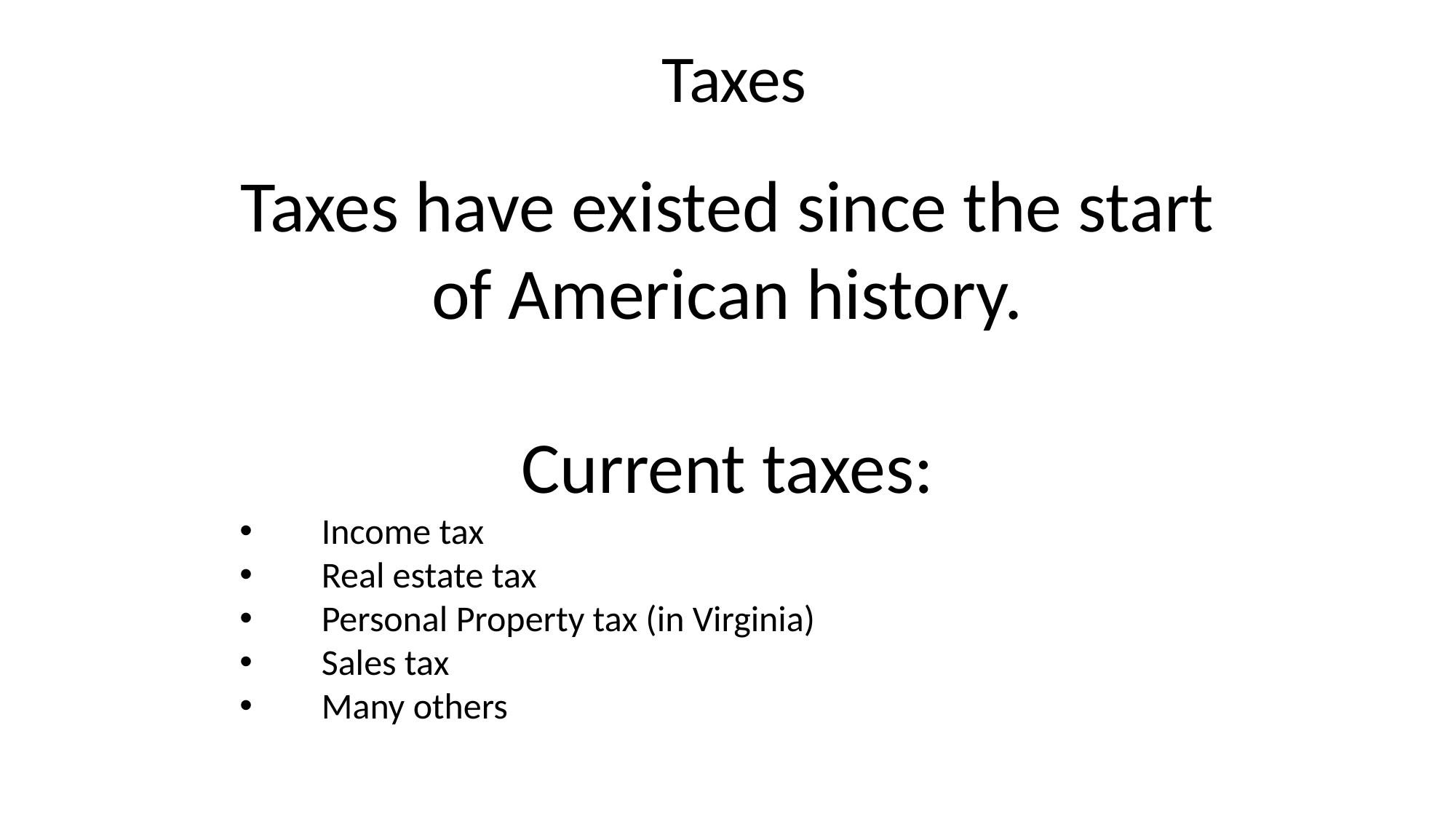

Taxes

Taxes have existed since the start of American history.

Current taxes:
Income tax
Real estate tax
Personal Property tax (in Virginia)
Sales tax
Many others